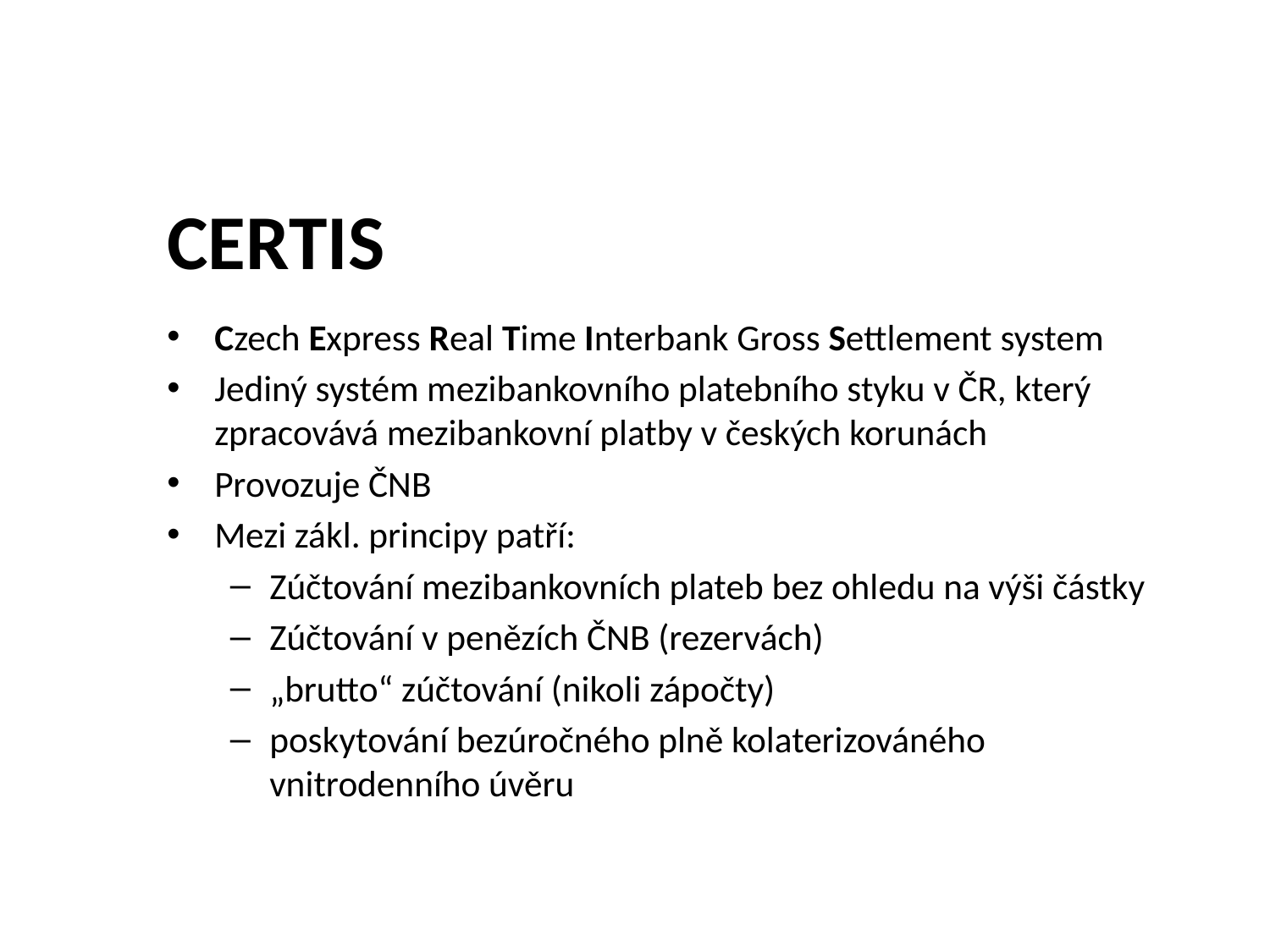

# CERTIS
Czech Express Real Time Interbank Gross Settlement system
Jediný systém mezibankovního platebního styku v ČR, který zpracovává mezibankovní platby v českých korunách
Provozuje ČNB
Mezi zákl. principy patří:
Zúčtování mezibankovních plateb bez ohledu na výši částky
Zúčtování v penězích ČNB (rezervách)
„brutto“ zúčtování (nikoli zápočty)
poskytování bezúročného plně kolaterizováného vnitrodenního úvěru